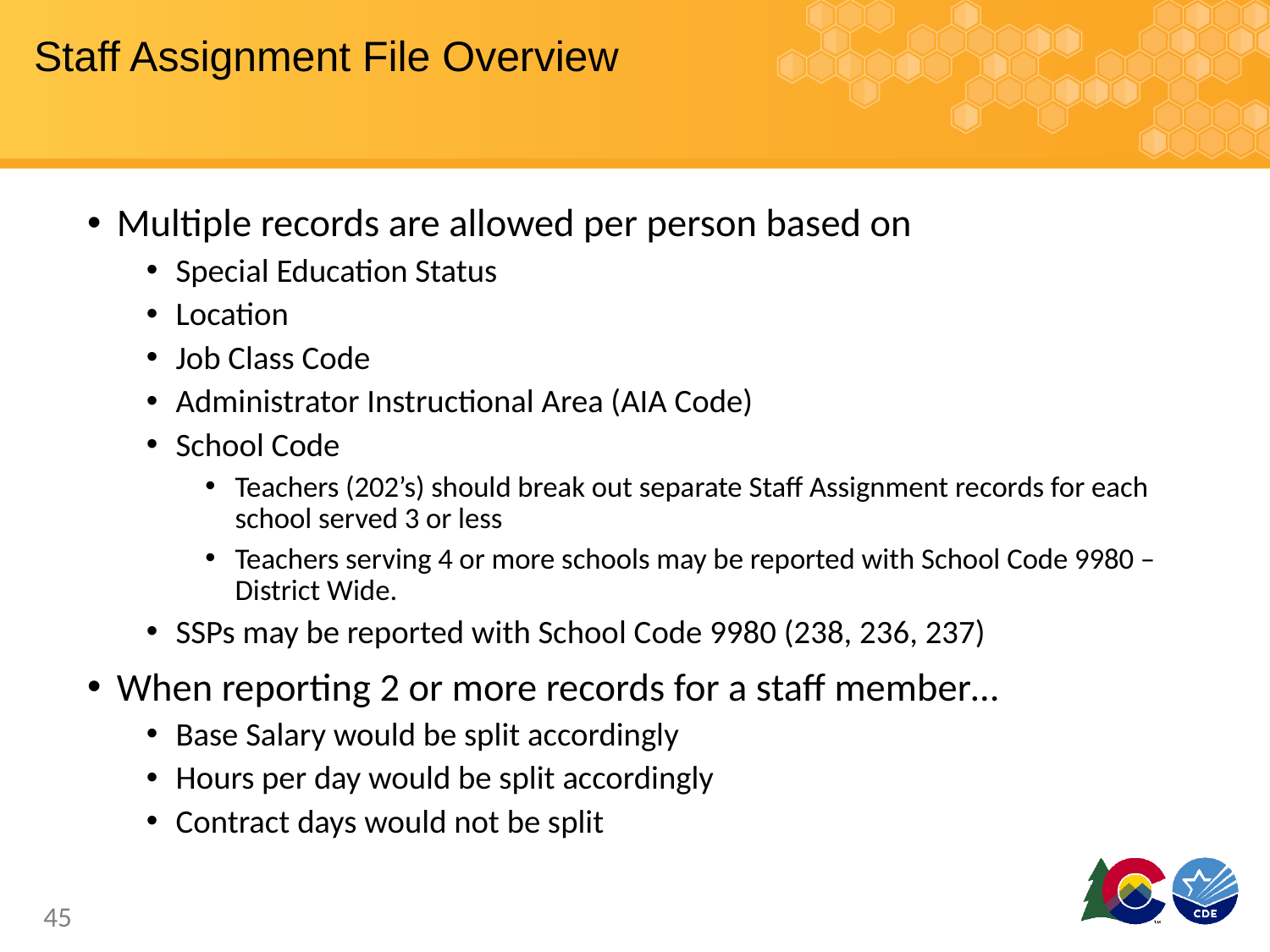

# Staff Assignment File Overview
Multiple records are allowed per person based on
Special Education Status
Location
Job Class Code
Administrator Instructional Area (AIA Code)
School Code
Teachers (202’s) should break out separate Staff Assignment records for each school served 3 or less
Teachers serving 4 or more schools may be reported with School Code 9980 – District Wide.
SSPs may be reported with School Code 9980 (238, 236, 237)
When reporting 2 or more records for a staff member…
Base Salary would be split accordingly
Hours per day would be split accordingly
Contract days would not be split
45